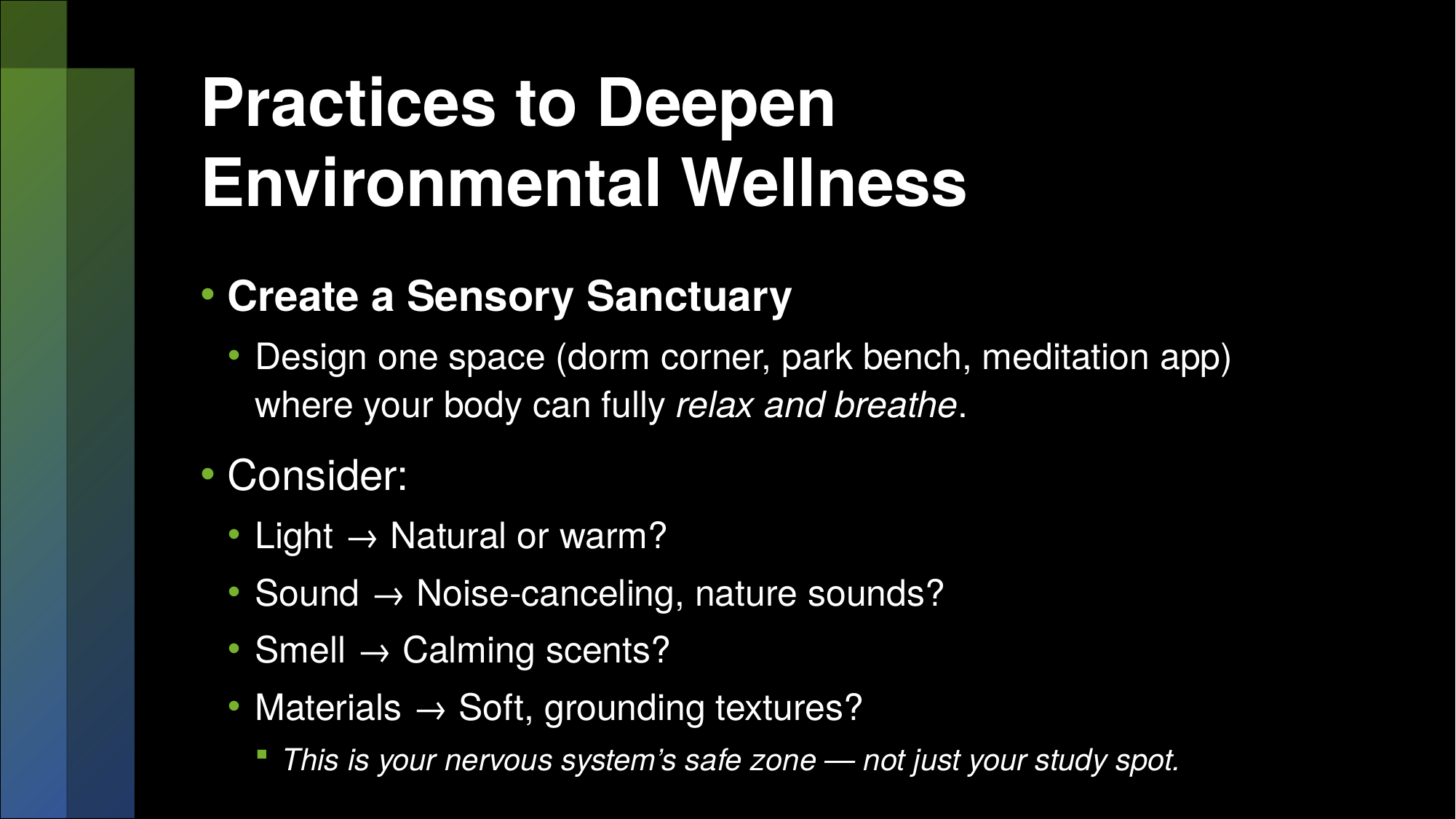

# Practices to Deepen Environmental Wellness
Create a Sensory Sanctuary
Design one space (dorm corner, park bench, meditation app) where your body can fully relax and breathe.
Consider:
Light → Natural or warm?
Sound → Noise-canceling, nature sounds?
Smell → Calming scents?
Materials → Soft, grounding textures?
This is your nervous system’s safe zone — not just your study spot.